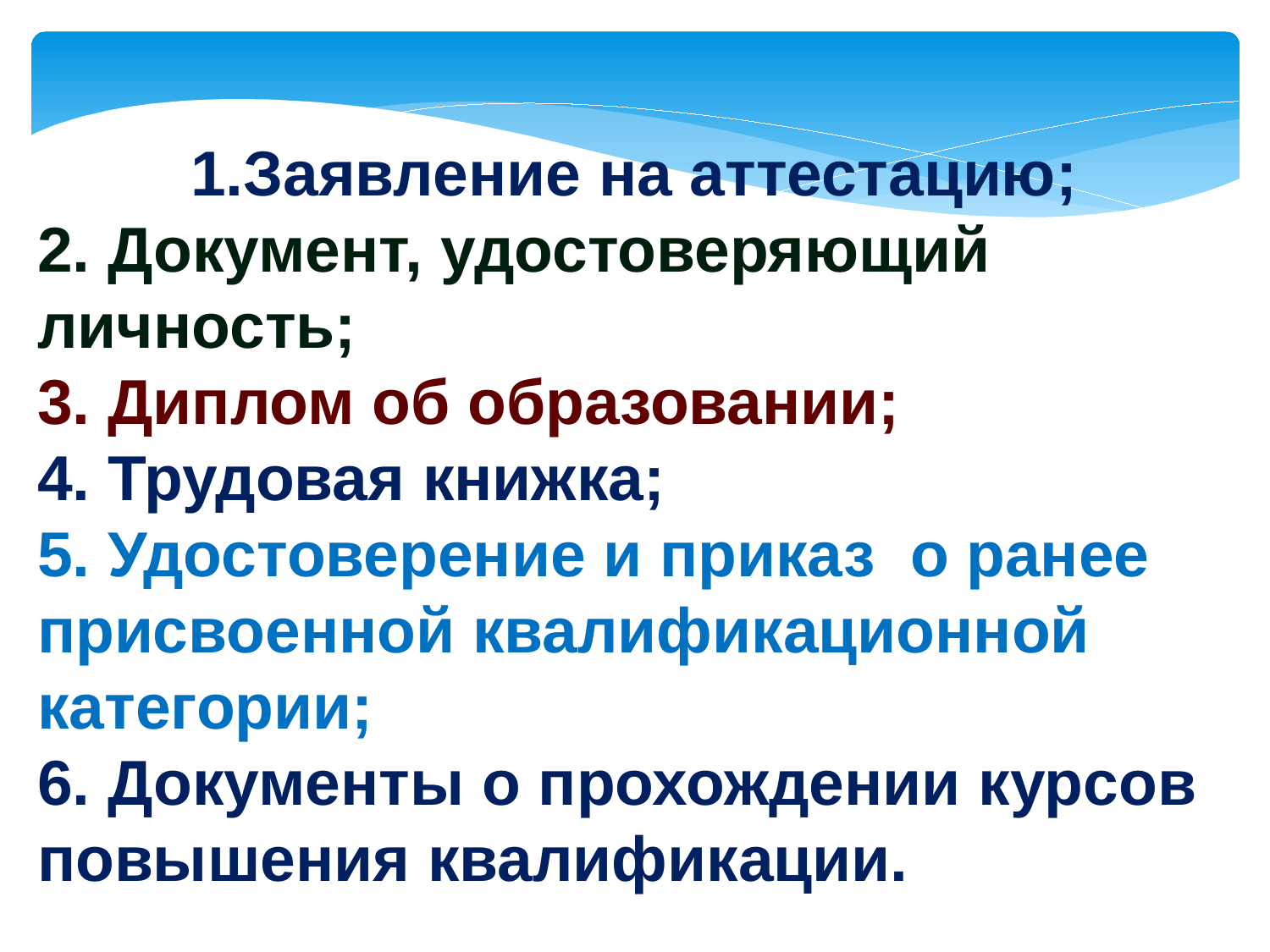

1.Заявление на аттестацию;
2. Документ, удостоверяющий личность;
3. Диплом об образовании;
4. Трудовая книжка;
5. Удостоверение и приказ  о ранее присвоенной квалификационной категории;
6. Документы о прохождении курсов повышения квалификации.